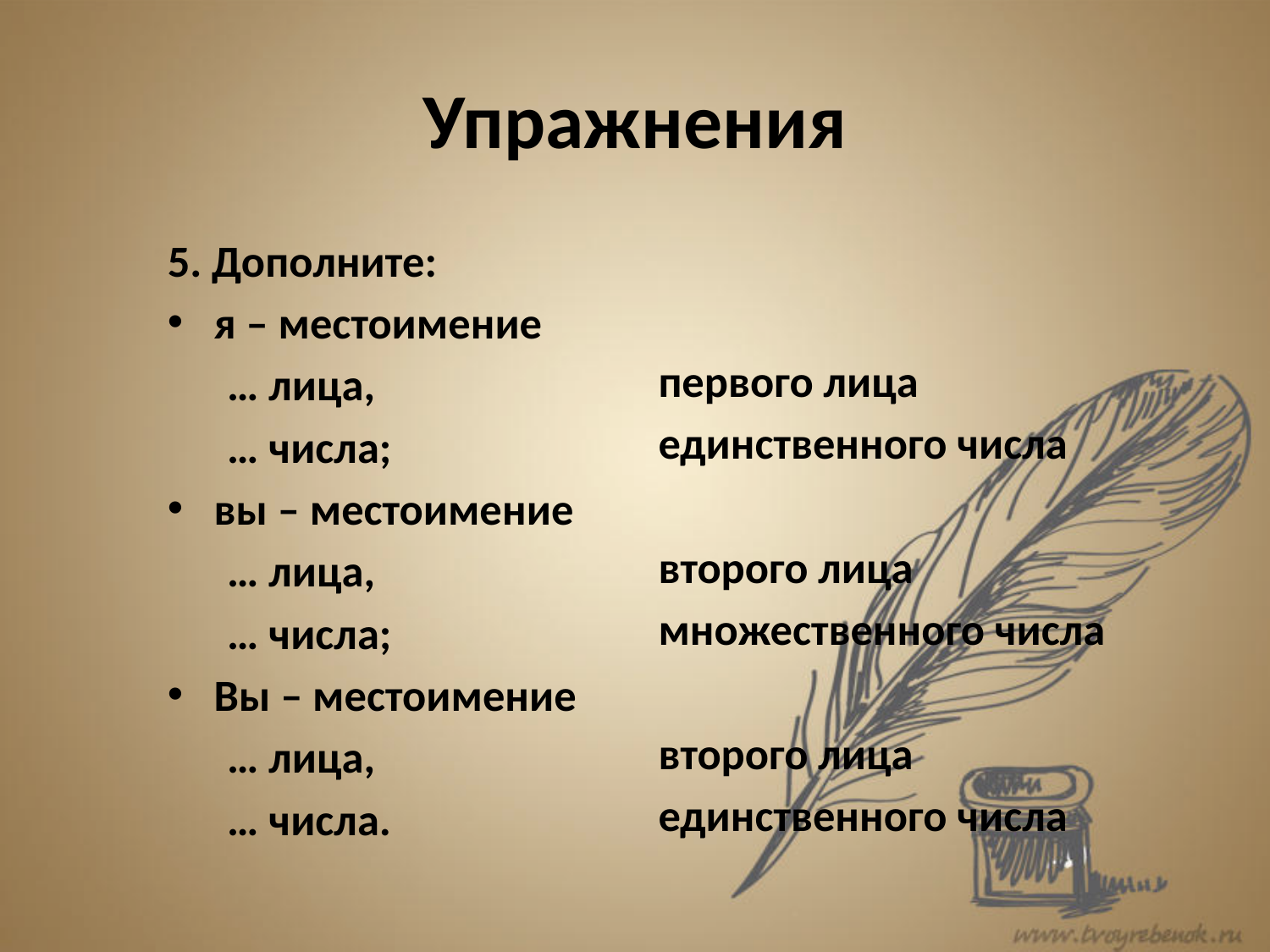

# Упражнения

первого лица
единственного числа

второго лица
множественного числа

второго лица
единственного числа

5. Дополните:
я – местоимение
      … лица,
      … числа;
вы – местоимение
      … лица,
      … числа;
Вы – местоимение
      … лица,
      … числа.